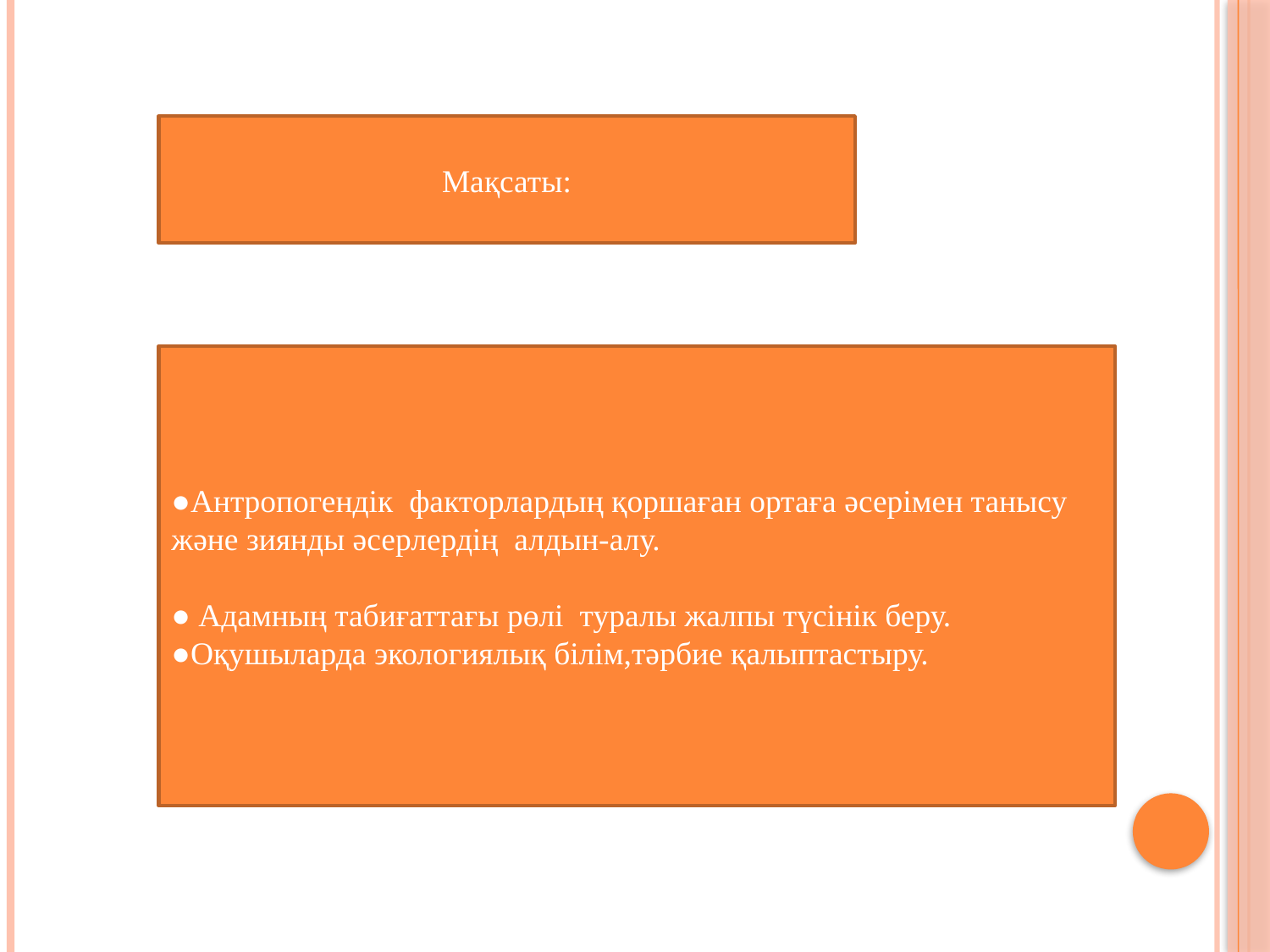

Мақсаты:
●Антропогендік  факторлардың қоршаған ортаға әсерімен танысу және зиянды әсерлердің  алдын-алу.

● Адамның табиғаттағы рөлі  туралы жалпы түсінік беру.
●Оқушыларда экологиялық білім,тәрбие қалыптастыру.